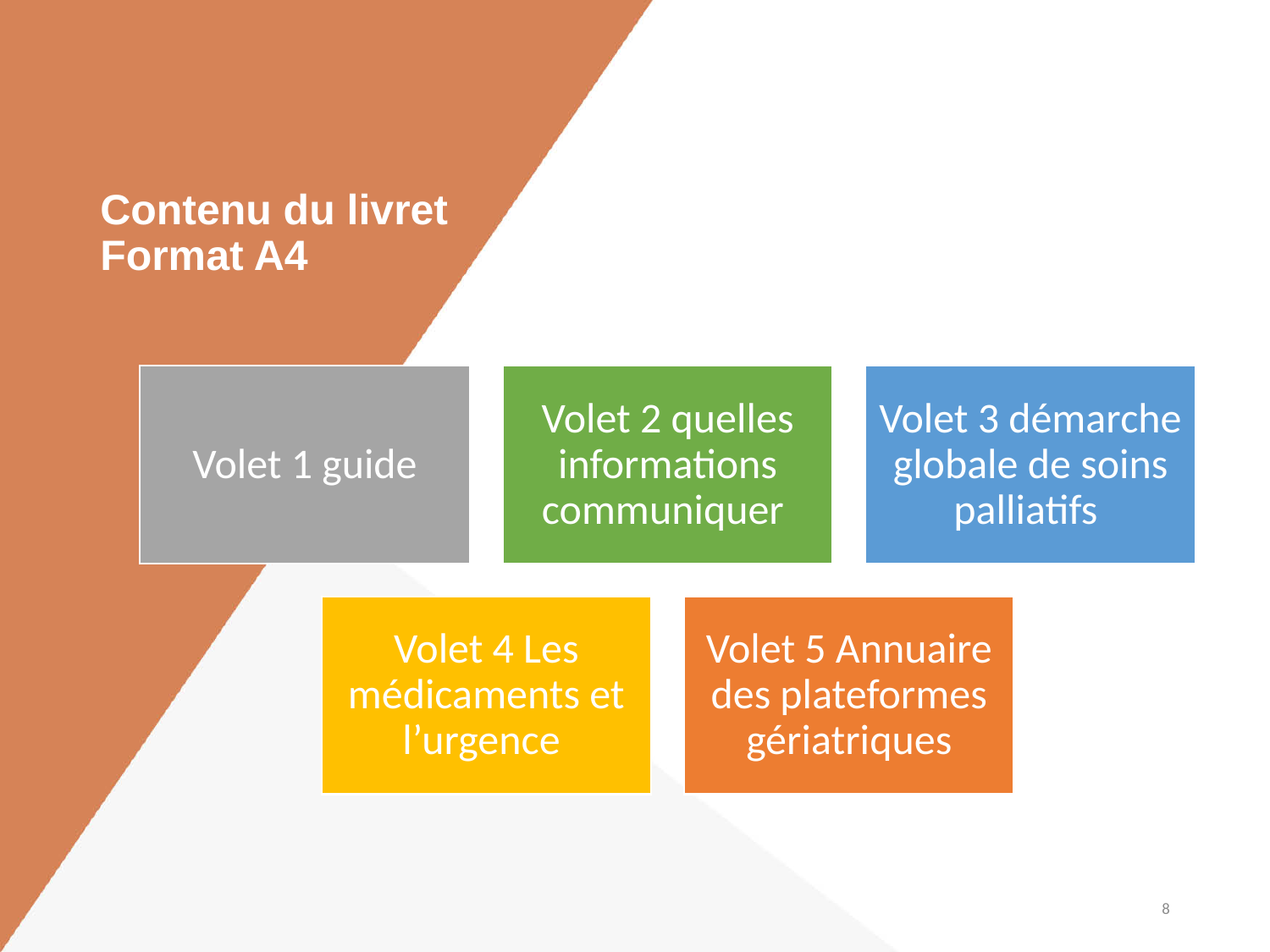

# Contenu du livret Format A4
Volet 1 guide
Volet 2 quelles informations communiquer
Volet 3 démarche globale de soins palliatifs
Volet 4 Les médicaments et l’urgence
Volet 5 Annuaire des plateformes gériatriques
8